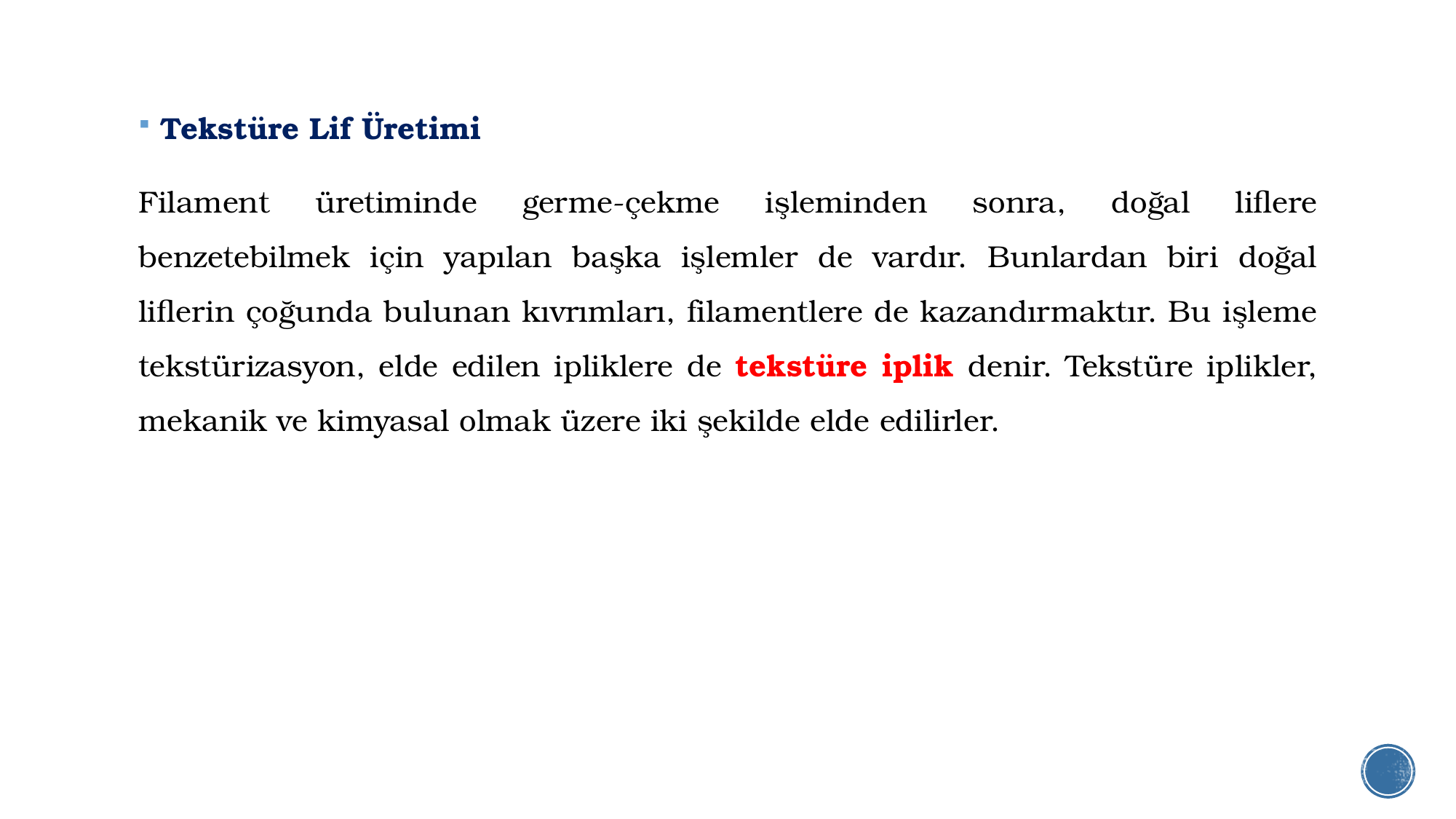

Tekstüre Lif Üretimi
Filament üretiminde germe-çekme işleminden sonra, doğal liflere benzetebilmek için yapılan başka işlemler de vardır. Bunlardan biri doğal liflerin çoğunda bulunan kıvrımları, filamentlere de kazandırmaktır. Bu işleme tekstürizasyon, elde edilen ipliklere de tekstüre iplik denir. Tekstüre iplikler, mekanik ve kimyasal olmak üzere iki şekilde elde edilirler.